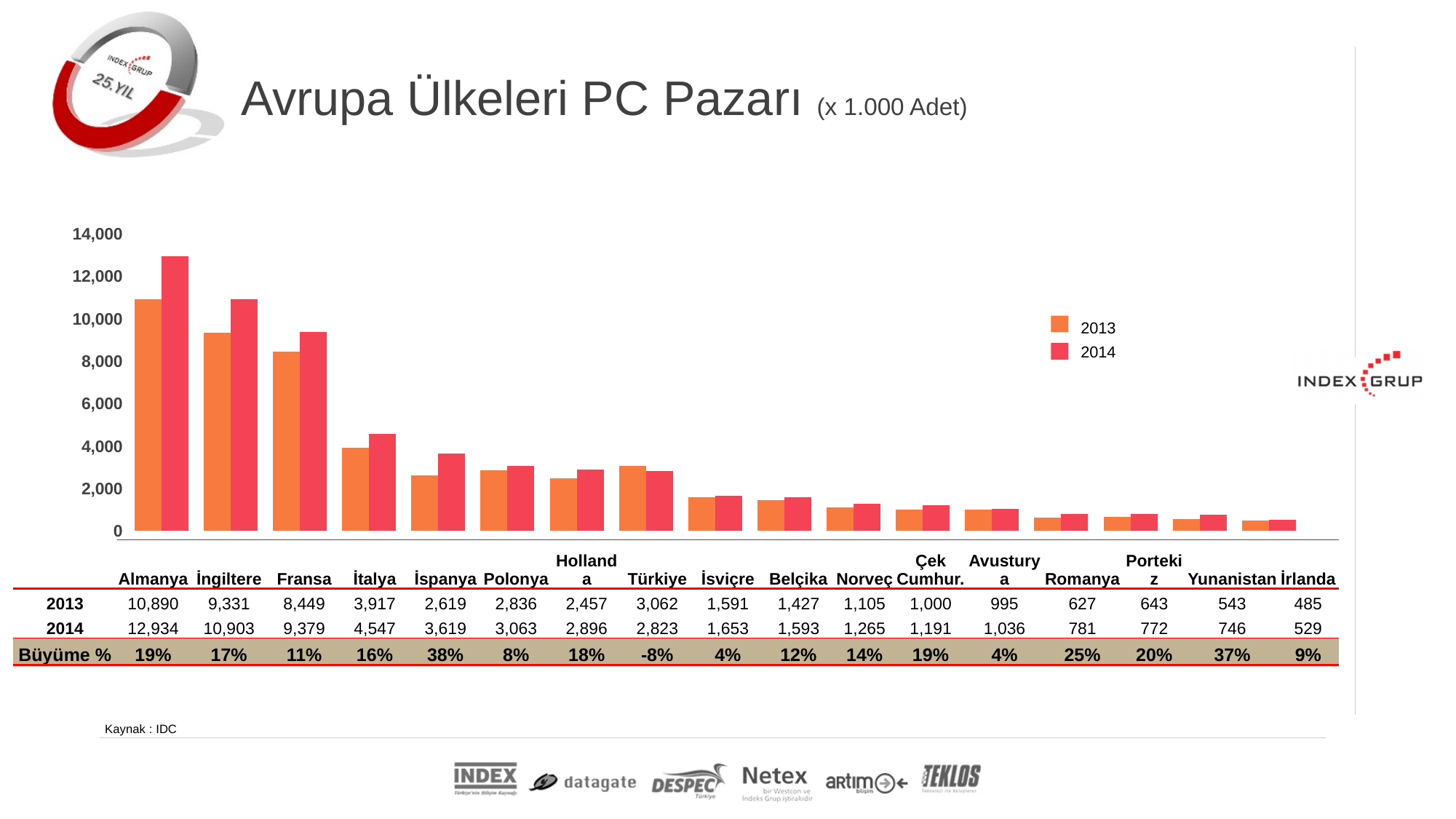

Avrupa Ülkeleri PC Pazarı (x 1.000 Adet)

### Chart

| Category | 2013 | 2014 |
|---|---|---|
| Germany | 10890.0 | 12934.0 |
| United Kingdom | 9331.0 | 10903.0 |
| France | 8449.0 | 9379.0 |
| Italy | 3917.0 | 4547.0 |
| Spain | 2619.0 | 3619.0 |
| Poland | 2836.0 | 3063.0 |
| Netherlands | 2457.0 | 2896.0 |
| Turkey | 3062.0 | 2823.0 |
| Switzerland | 1591.0 | 1653.0 |
| Belgium | 1427.0 | 1593.0 |
| Norway | 1105.0 | 1265.0 |
| Czech Republic | 1000.0 | 1191.0 |
| Austria | 995.0 | 1036.0 |
| Romania | 627.0 | 781.0 |
| Portugal | 643.0 | 772.0 |
| Greece | 543.0 | 746.0 |
| Ireland | 485.0 | 529.0 |
2013

2014

|  | Almanya | İngiltere | Fransa | İtalya | İspanya | Polonya | Hollanda | Türkiye | İsviçre | Belçika | Norveç | Çek Cumhur. | Avusturya | Romanya | Portekiz | Yunanistan | İrlanda |
| --- | --- | --- | --- | --- | --- | --- | --- | --- | --- | --- | --- | --- | --- | --- | --- | --- | --- |
| 2013 | 10,890 | 9,331 | 8,449 | 3,917 | 2,619 | 2,836 | 2,457 | 3,062 | 1,591 | 1,427 | 1,105 | 1,000 | 995 | 627 | 643 | 543 | 485 |
| 2014 | 12,934 | 10,903 | 9,379 | 4,547 | 3,619 | 3,063 | 2,896 | 2,823 | 1,653 | 1,593 | 1,265 | 1,191 | 1,036 | 781 | 772 | 746 | 529 |
| Büyüme % | 19% | 17% | 11% | 16% | 38% | 8% | 18% | -8% | 4% | 12% | 14% | 19% | 4% | 25% | 20% | 37% | 9% |
Kaynak : IDC